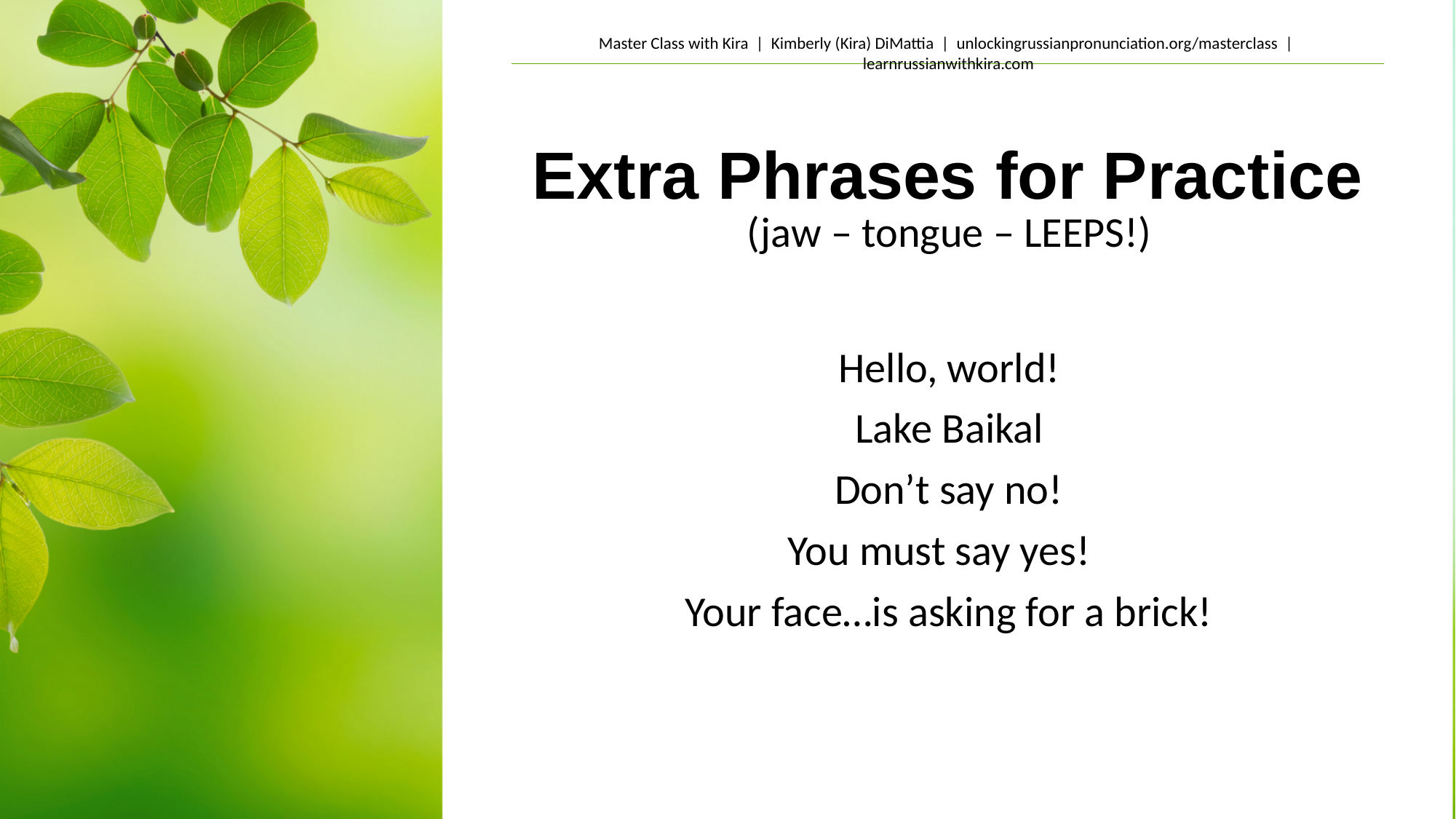

# Extra Phrases for Practice
(jaw – tongue – LEEPS!)
Hello, world!
Lake Baikal
Don’t say no!
You must say yes!
Your face…is asking for a brick!